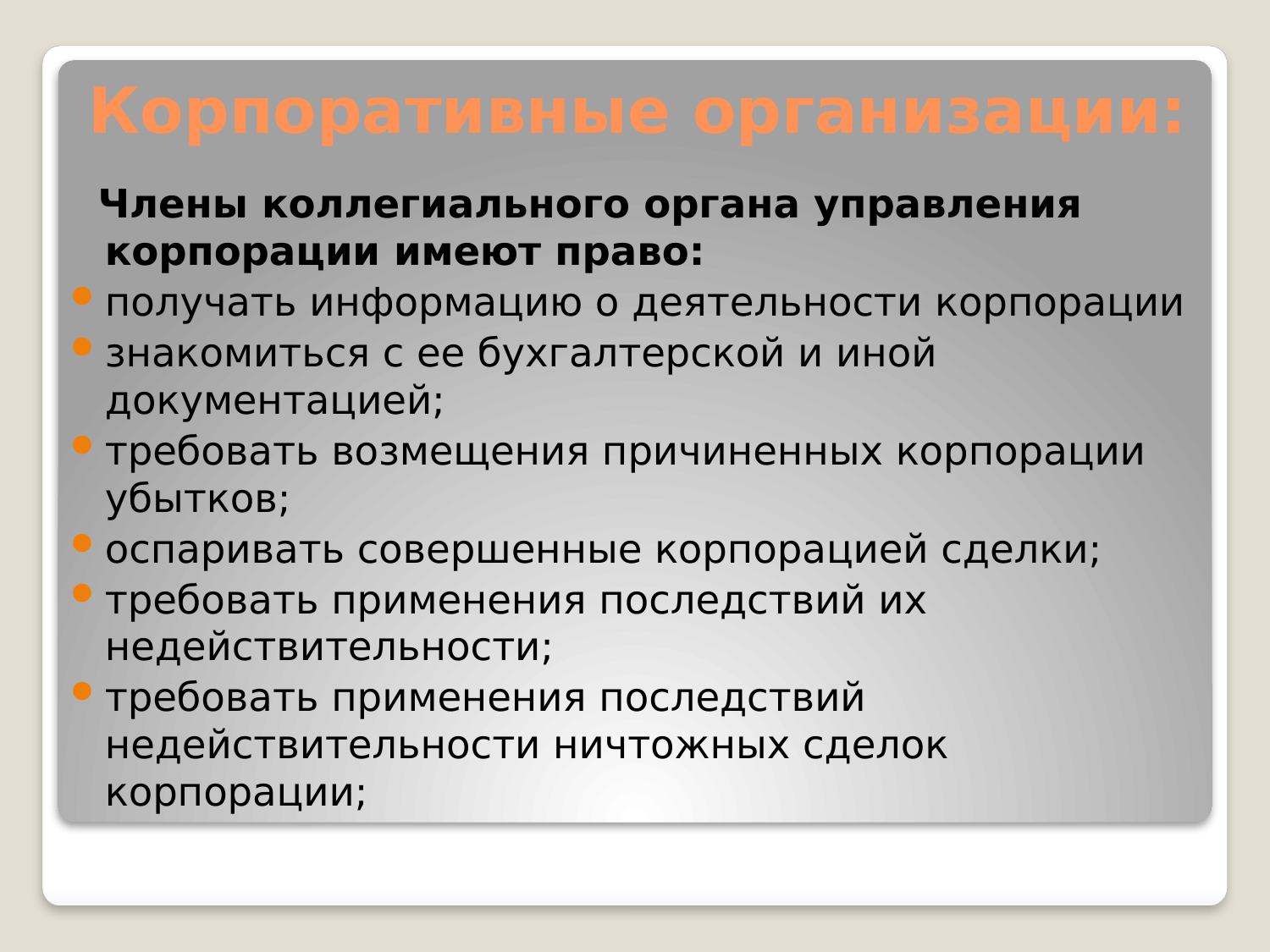

Корпоративные организации:
  Члены коллегиального органа управления корпорации имеют право:
получать информацию о деятельности корпорации
знакомиться с ее бухгалтерской и иной документацией;
требовать возмещения причиненных корпорации убытков;
оспаривать совершенные корпорацией сделки;
требовать применения последствий их недействительности;
требовать применения последствий недействительности ничтожных сделок корпорации;